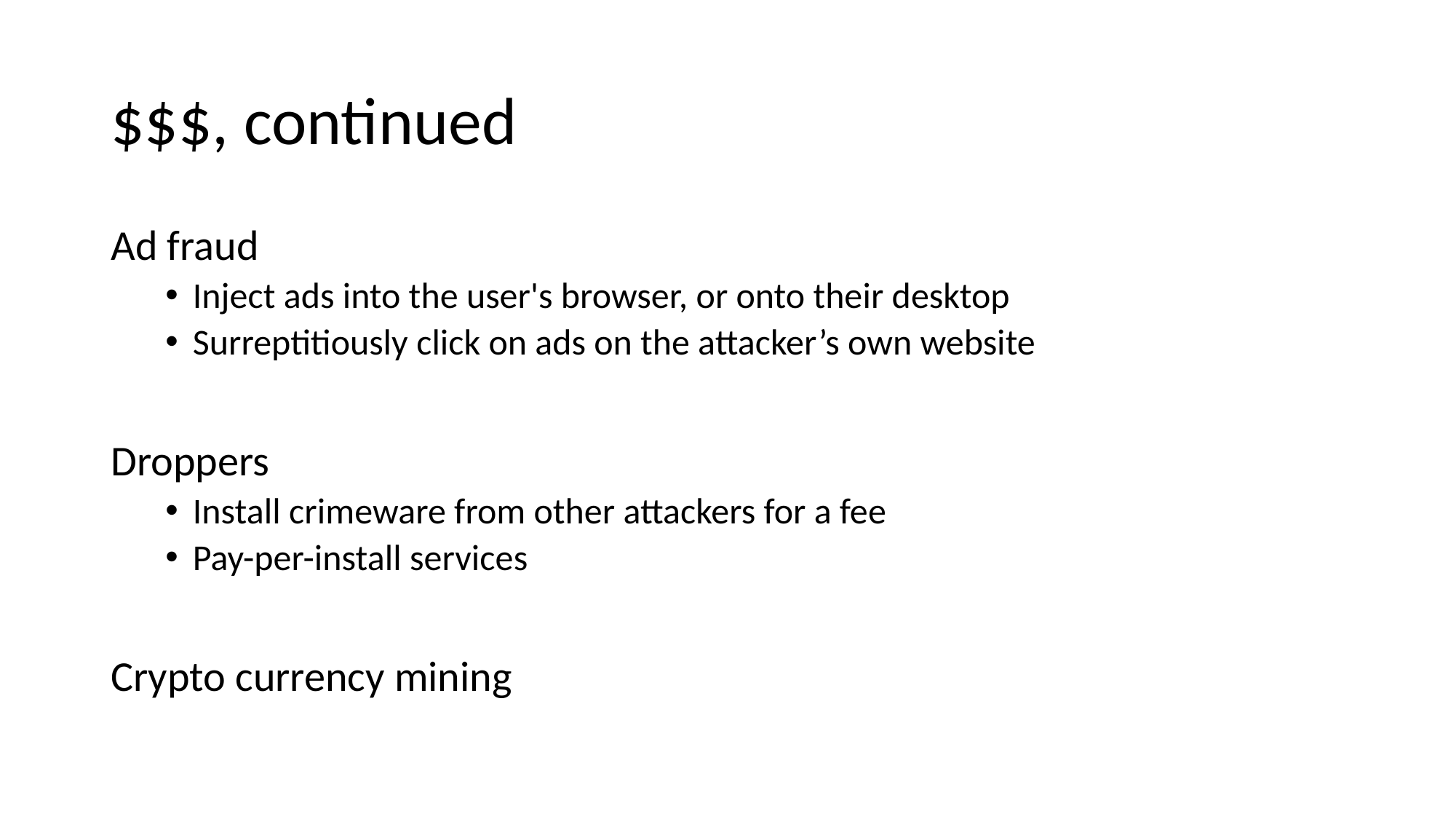

# $$$, continued
Ad fraud
Inject ads into the user's browser, or onto their desktop
Surreptitiously click on ads on the attacker’s own website

Droppers
Install crimeware from other attackers for a fee
Pay-per-install services

Crypto currency mining